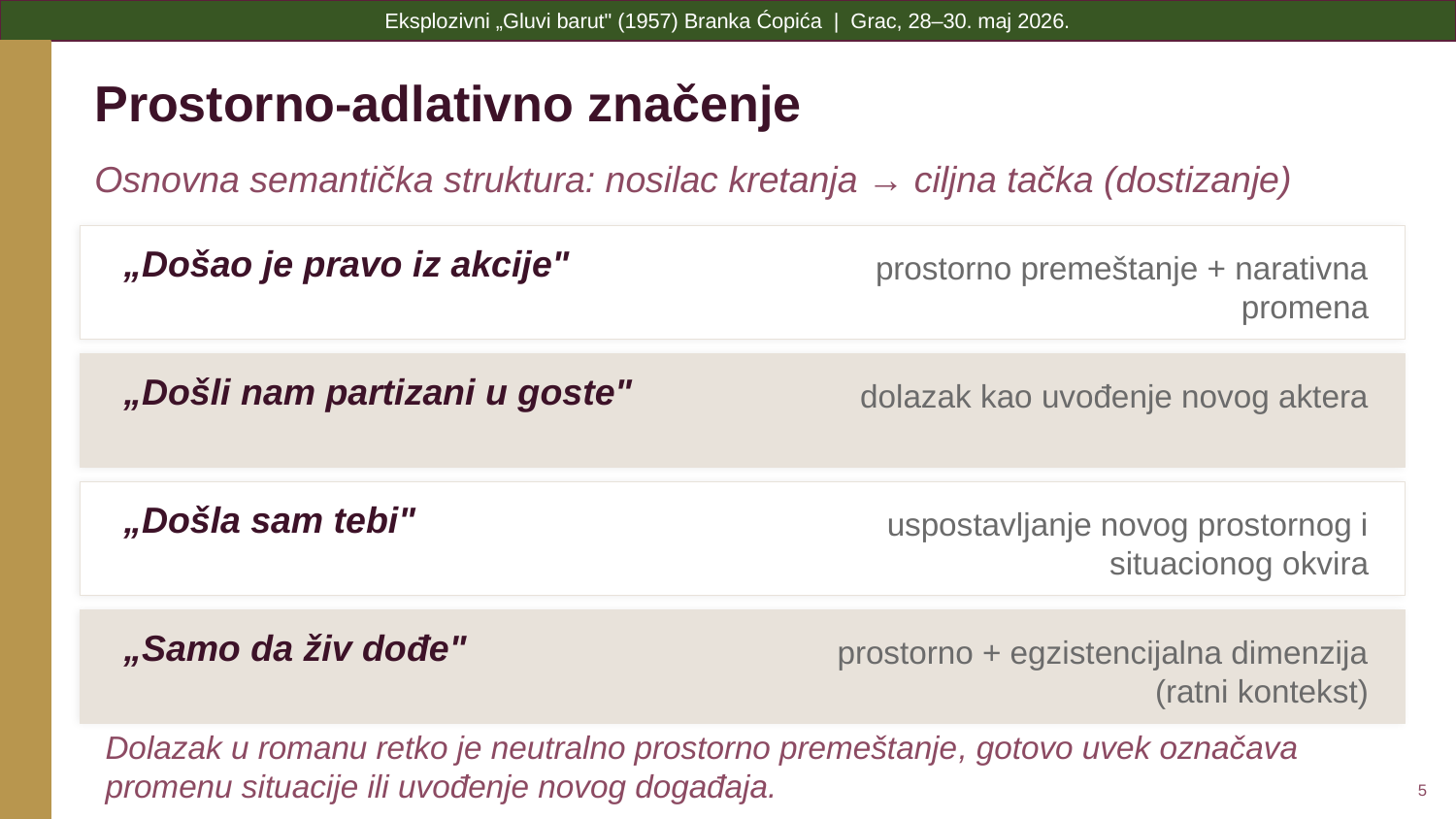

Eksplozivni „Gluvi barut" (1957) Branka Ćopića  |  Grac, 28–30. maj 2026.

Prostorno-adlativno značenje
Osnovna semantička struktura: nosilac kretanja → ciljna tačka (dostizanje)

„Došao je pravo iz akcije"
prostorno premeštanje + narativna promena

„Došli nam partizani u goste"
dolazak kao uvođenje novog aktera

„Došla sam tebi"
uspostavljanje novog prostornog i situacionog okvira

„Samo da živ dođe"
prostorno + egzistencijalna dimenzija (ratni kontekst)
Dolazak u romanu retko je neutralno prostorno premeštanje, gotovo uvek označava promenu situacije ili uvođenje novog događaja.
5